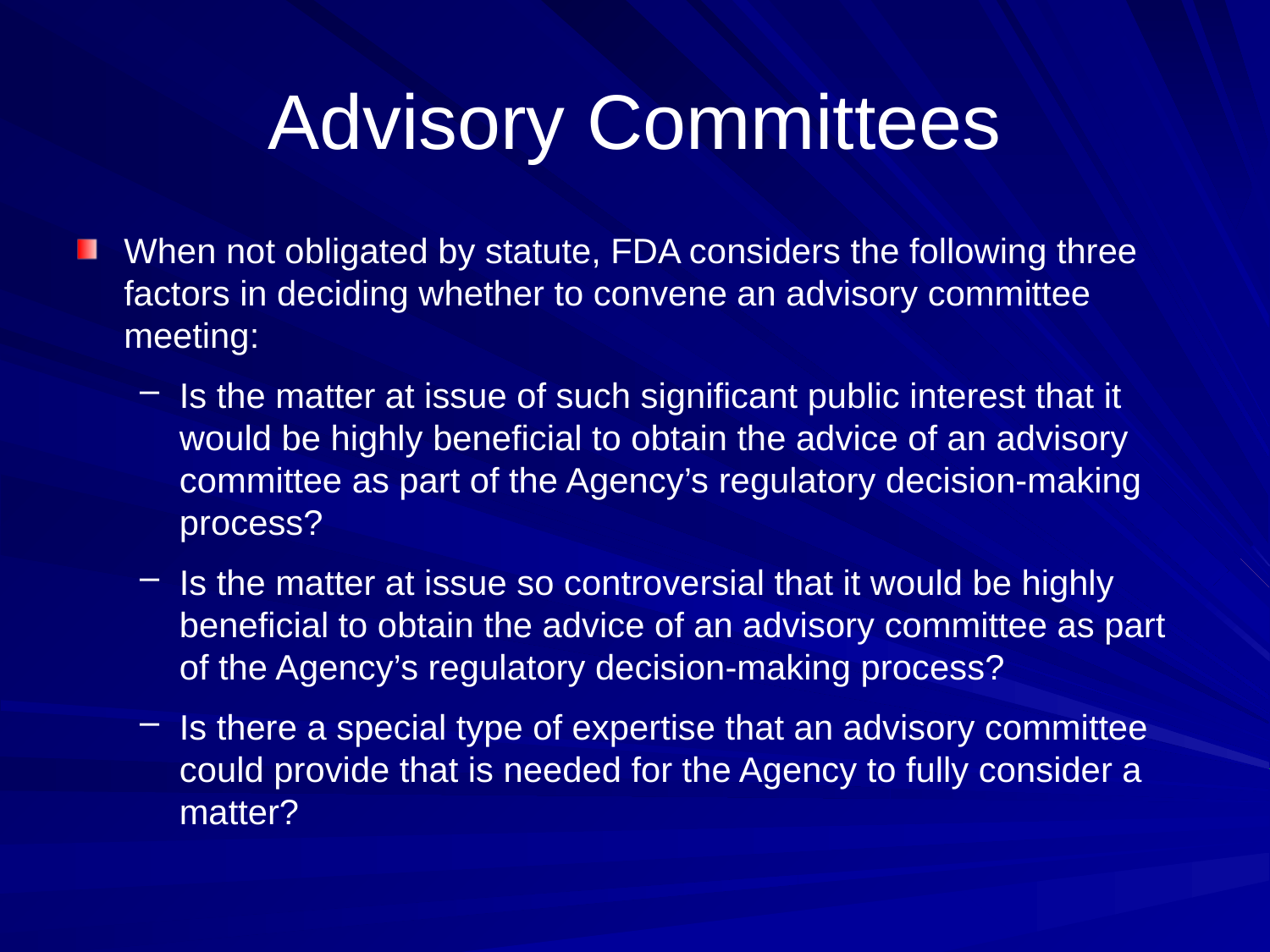

# Advisory Committees
When not obligated by statute, FDA considers the following three factors in deciding whether to convene an advisory committee meeting:
Is the matter at issue of such significant public interest that it would be highly beneficial to obtain the advice of an advisory committee as part of the Agency’s regulatory decision-making process?
Is the matter at issue so controversial that it would be highly beneficial to obtain the advice of an advisory committee as part of the Agency’s regulatory decision-making process?
Is there a special type of expertise that an advisory committee could provide that is needed for the Agency to fully consider a matter?